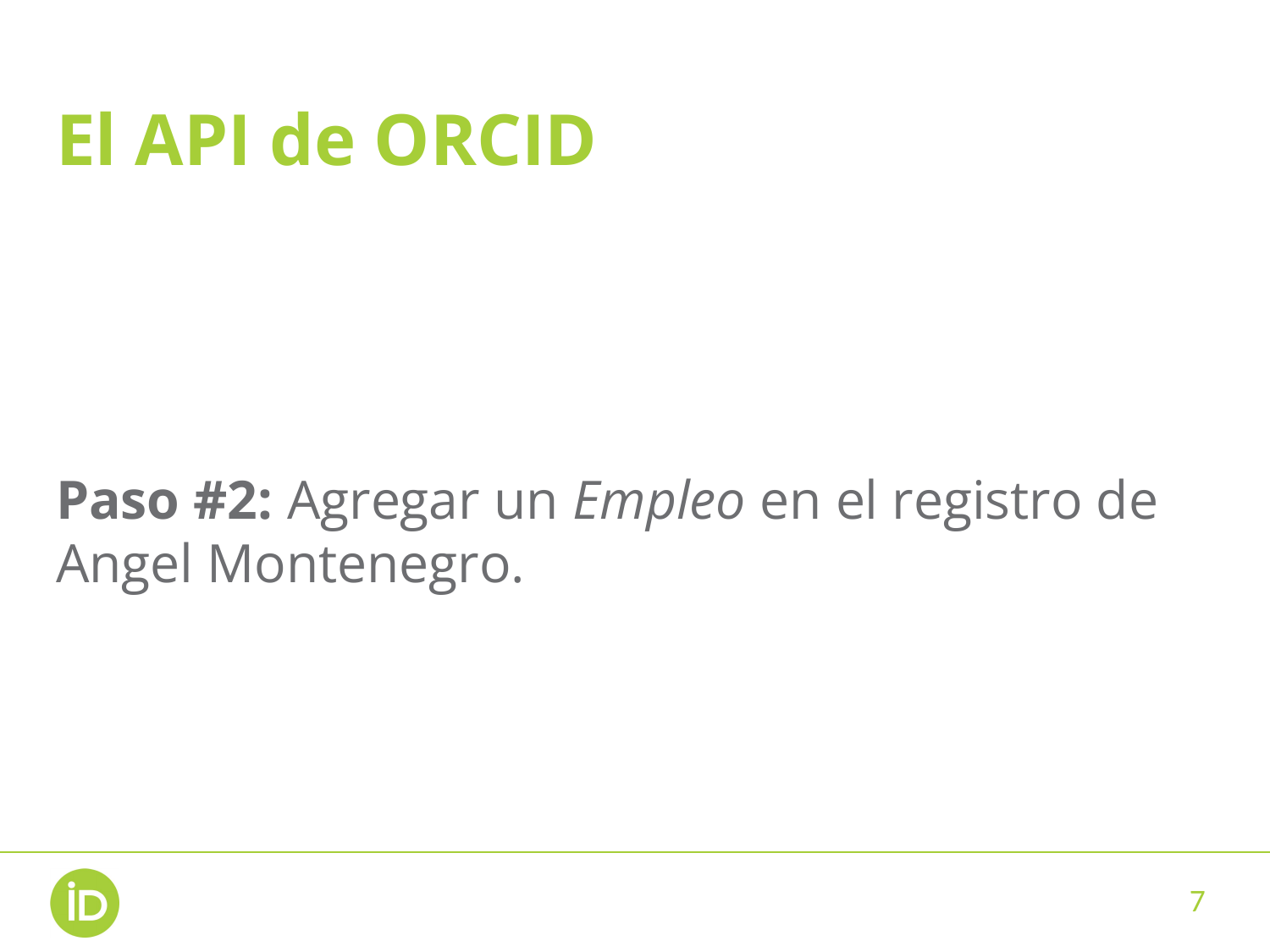

# El API de ORCID
Paso #2: Agregar un Empleo en el registro de Angel Montenegro.
7